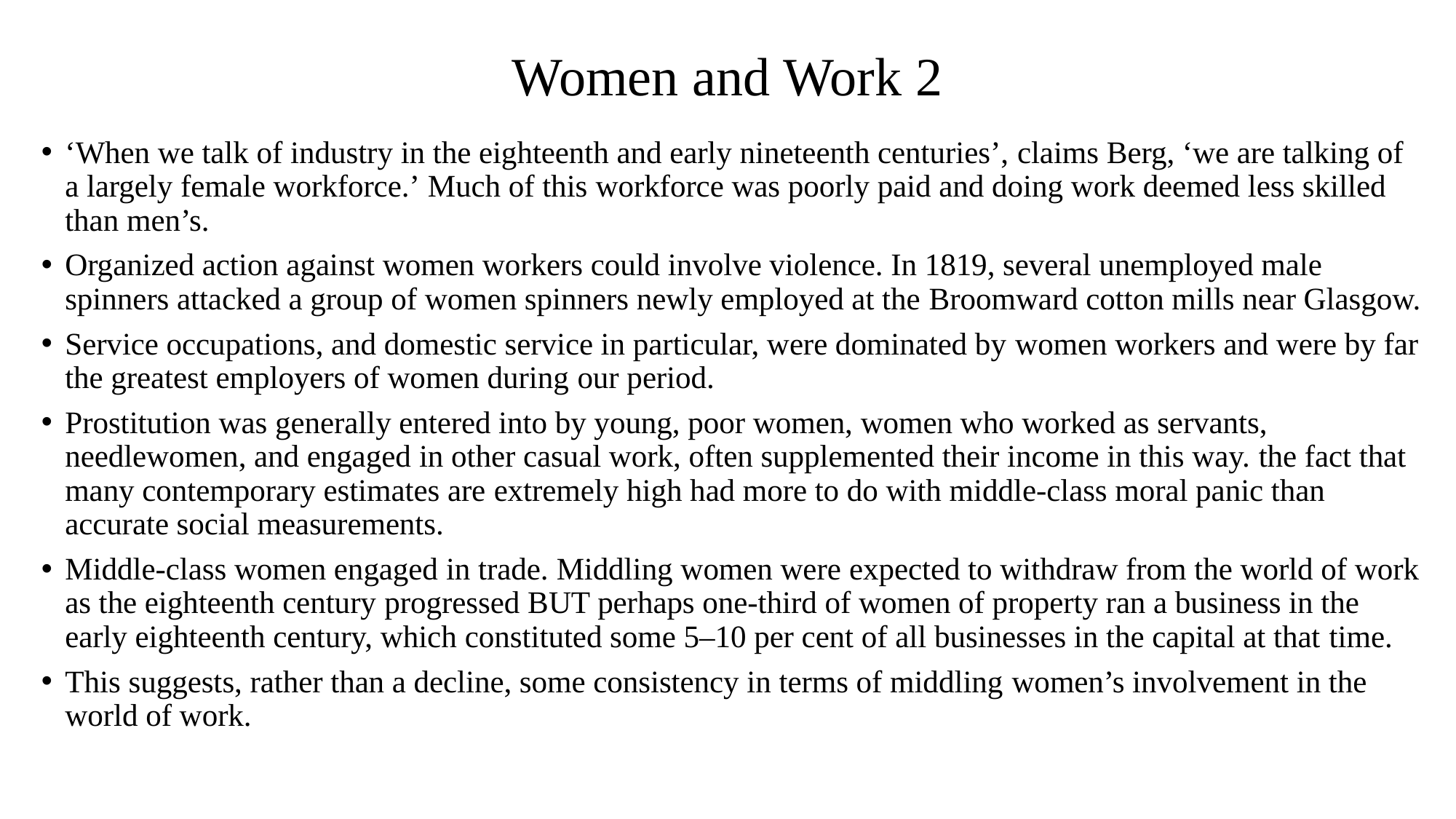

# Women and Work 2
‘When we talk of industry in the eighteenth and early nineteenth centuries’, claims Berg, ‘we are talking of a largely female workforce.’ Much of this workforce was poorly paid and doing work deemed less skilled than men’s.
Organized action against women workers could involve violence. In 1819, several unemployed male spinners attacked a group of women spinners newly employed at the Broomward cotton mills near Glasgow.
Service occupations, and domestic service in particular, were dominated by women workers and were by far the greatest employers of women during our period.
Prostitution was generally entered into by young, poor women, women who worked as servants, needlewomen, and engaged in other casual work, often supplemented their income in this way. the fact that many contemporary estimates are extremely high had more to do with middle-class moral panic than accurate social measurements.
Middle-class women engaged in trade. Middling women were expected to withdraw from the world of work as the eighteenth century progressed BUT perhaps one-third of women of property ran a business in the early eighteenth century, which constituted some 5–10 per cent of all businesses in the capital at that time.
This suggests, rather than a decline, some consistency in terms of middling women’s involvement in the world of work.